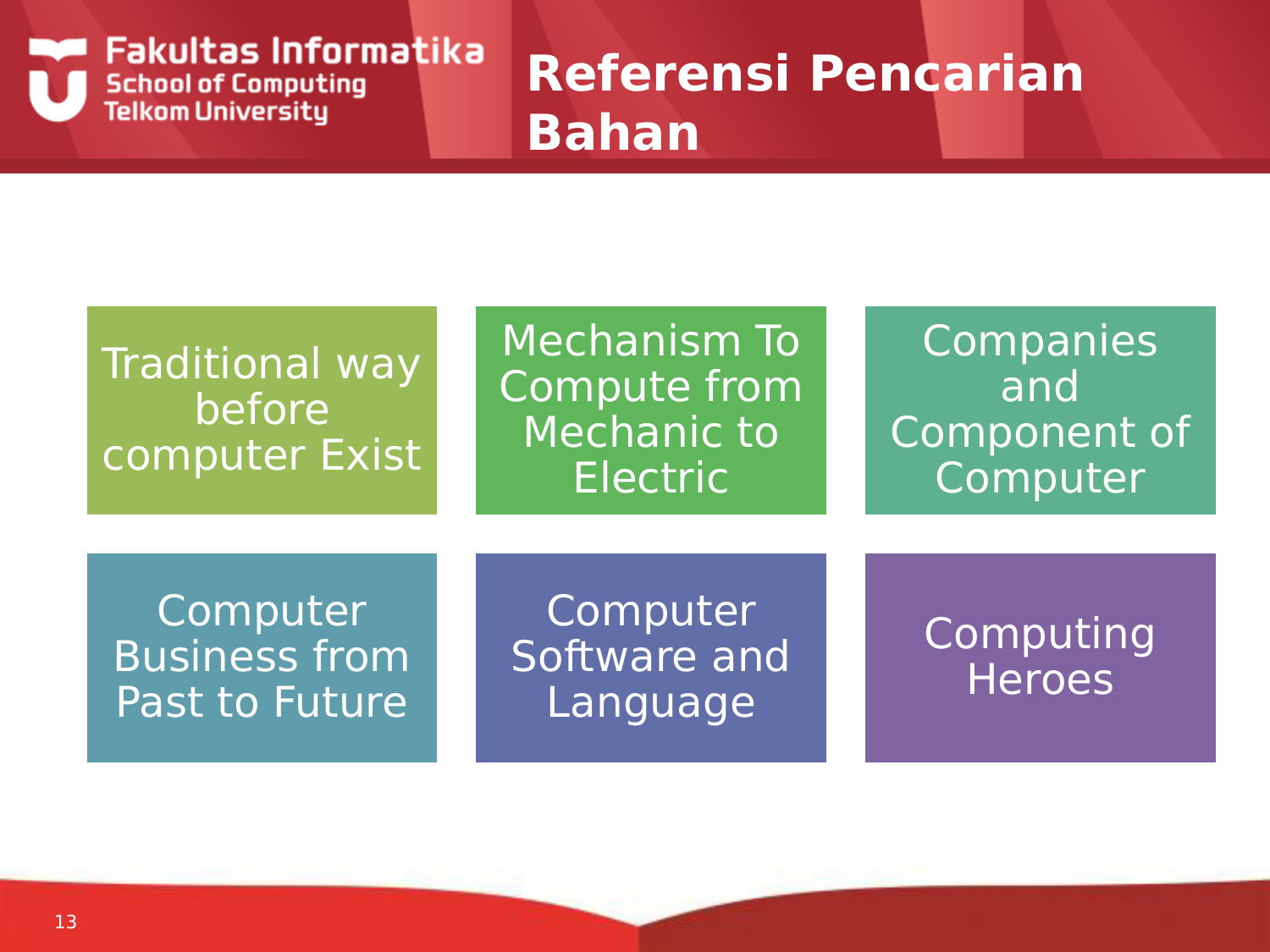

# Referensi Pencarian Bahan
Traditional way before computer Exist
Mechanism To Compute from Mechanic to Electric
Companies and Component of Computer
Computer Business from Past to Future
Computer Software and Language
Computing Heroes
13